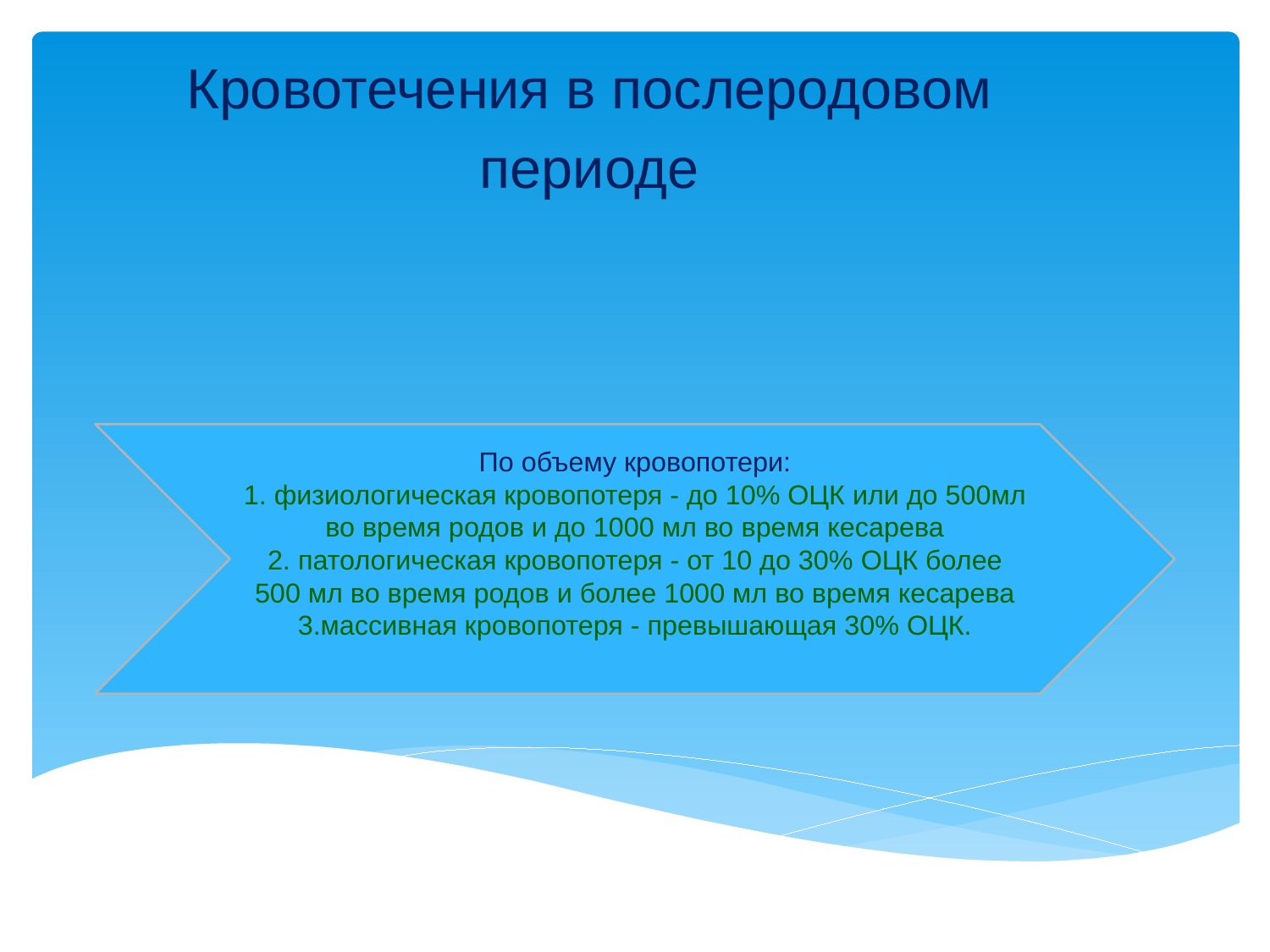

Кровотечения в послеродовом
периоде
По объему кровопотери:
1. физиологическая кровопотеря - до 10% ОЦК или до 500мл во время родов и до 1000 мл во время кесарева
2. патологическая кровопотеря - от 10 до 30% ОЦК более 500 мл во время родов и более 1000 мл во время кесарева
3.массивная кровопотеря - превышающая 30% ОЦК.